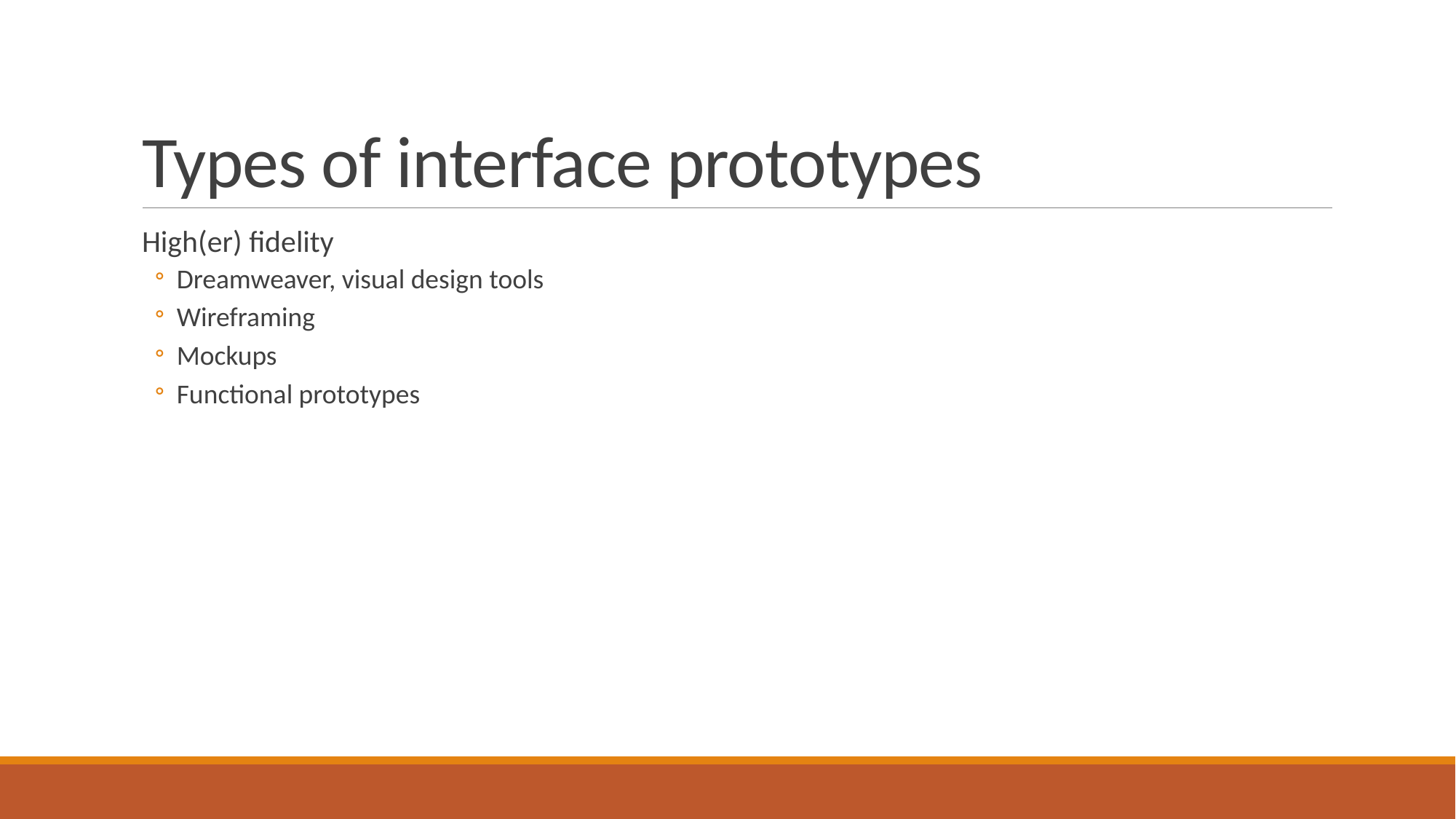

# Types of interface prototypes
High(er) fidelity
Dreamweaver, visual design tools
Wireframing
Mockups
Functional prototypes